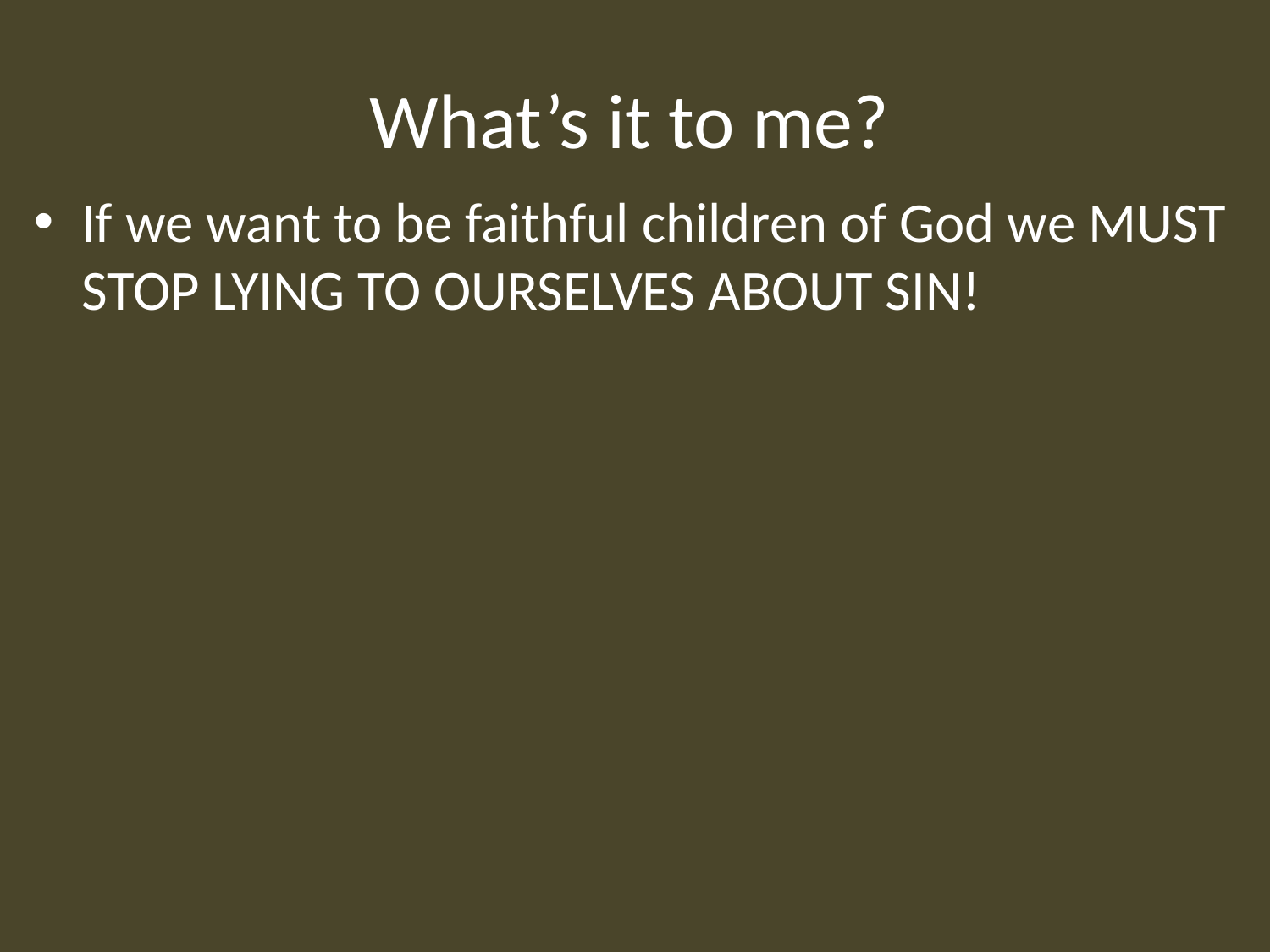

# What’s it to me?
If we want to be faithful children of God we MUST STOP LYING TO OURSELVES ABOUT SIN!